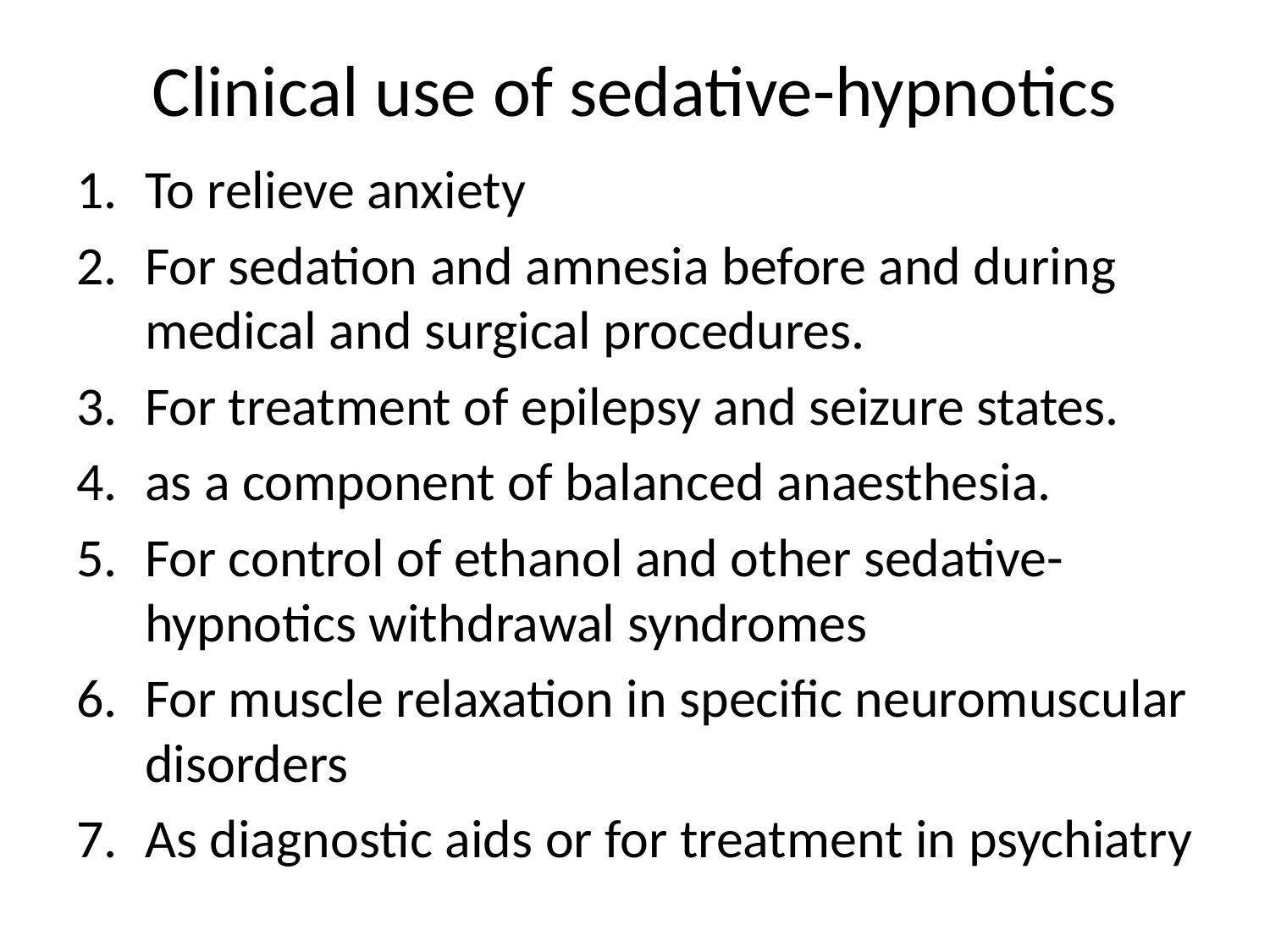

# Clinical use of sedative-hypnotics
To relieve anxiety
For sedation and amnesia before and during medical and surgical procedures.
For treatment of epilepsy and seizure states.
as a component of balanced anaesthesia.
For control of ethanol and other sedative-hypnotics withdrawal syndromes
For muscle relaxation in specific neuromuscular disorders
As diagnostic aids or for treatment in psychiatry